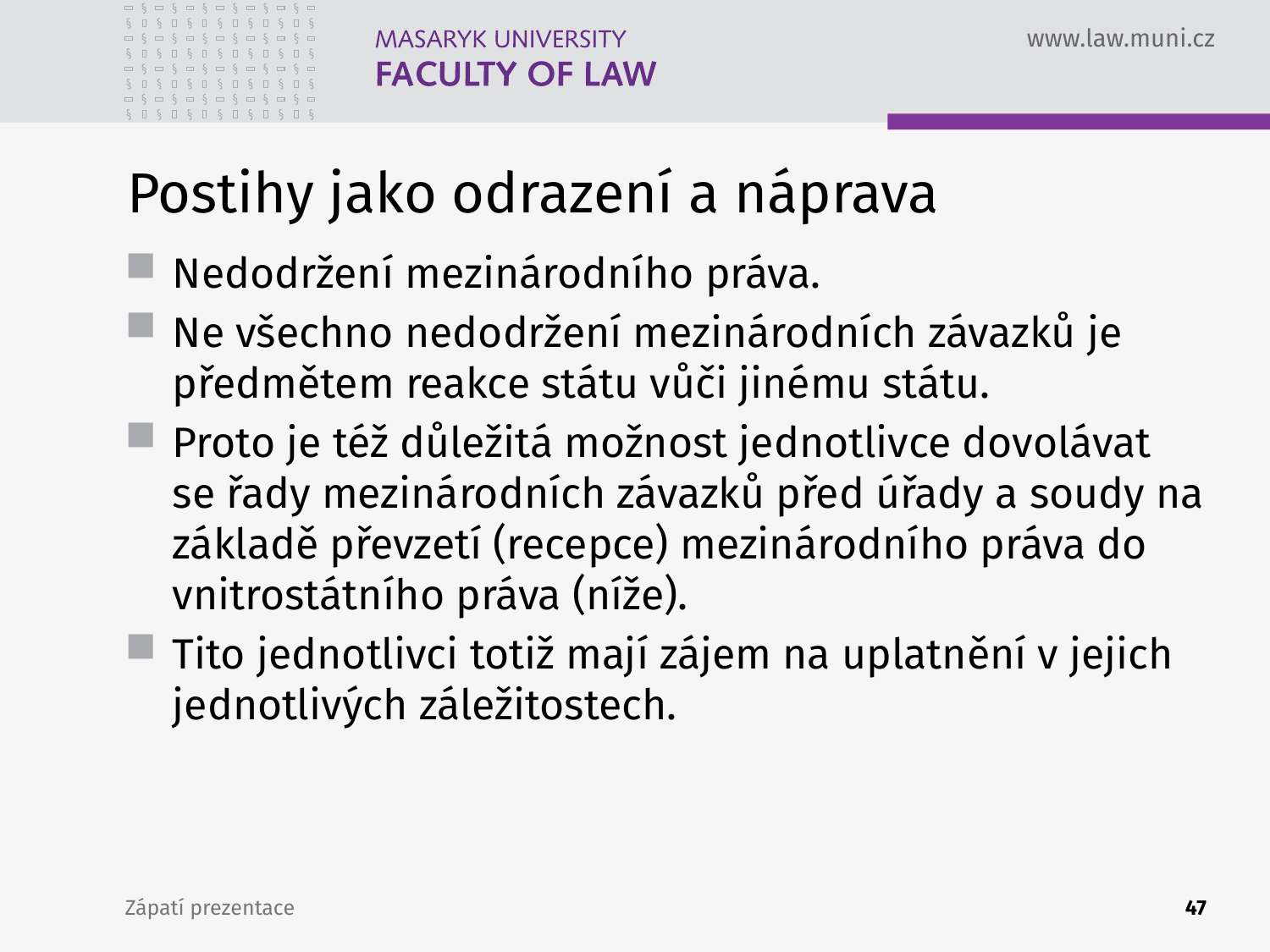

# Postihy jako odrazení a náprava
Nedodržení mezinárodního práva.
Ne všechno nedodržení mezinárodních závazků je předmětem reakce státu vůči jinému státu.
Proto je též důležitá možnost jednotlivce dovolávat se řady mezinárodních závazků před úřady a soudy na základě převzetí (recepce) mezinárodního práva do vnitrostátního práva (níže).
Tito jednotlivci totiž mají zájem na uplatnění v jejich jednotlivých záležitostech.

Zápatí prezentace
47